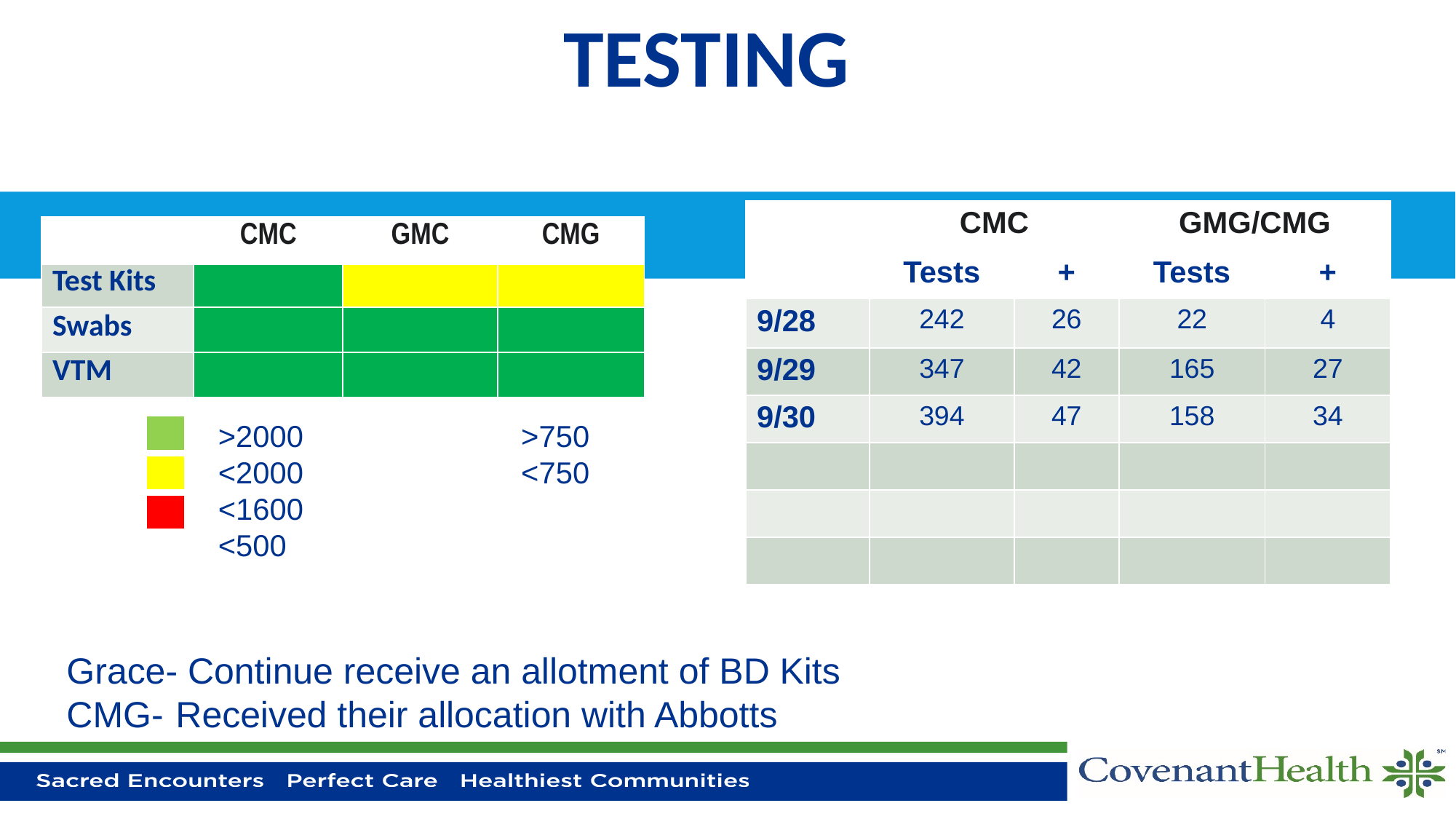

# TESTING

|  | CMC |  | GMG/CMG |  |
| --- | --- | --- | --- | --- |
|  | Tests | + | Tests | + |
| 9/28 | 242 | 26 | 22 | 4 |
| 9/29 | 347 | 42 | 165 | 27 |
| 9/30 | 394 | 47 | 158 | 34 |
|  |  |  |  |  |
|  |  |  |  |  |
|  |  |  |  |  |
|  | CMC | GMC | CMG |
| --- | --- | --- | --- |
| Test Kits |  |  |  |
| Swabs |  |  |  |
| VTM |  |  |  |
>2000                          >750
<2000                          <750
<1600                      	    <500

Grace- Continue receive an allotment of BD Kits
CMG- 	Received their allocation with Abbotts